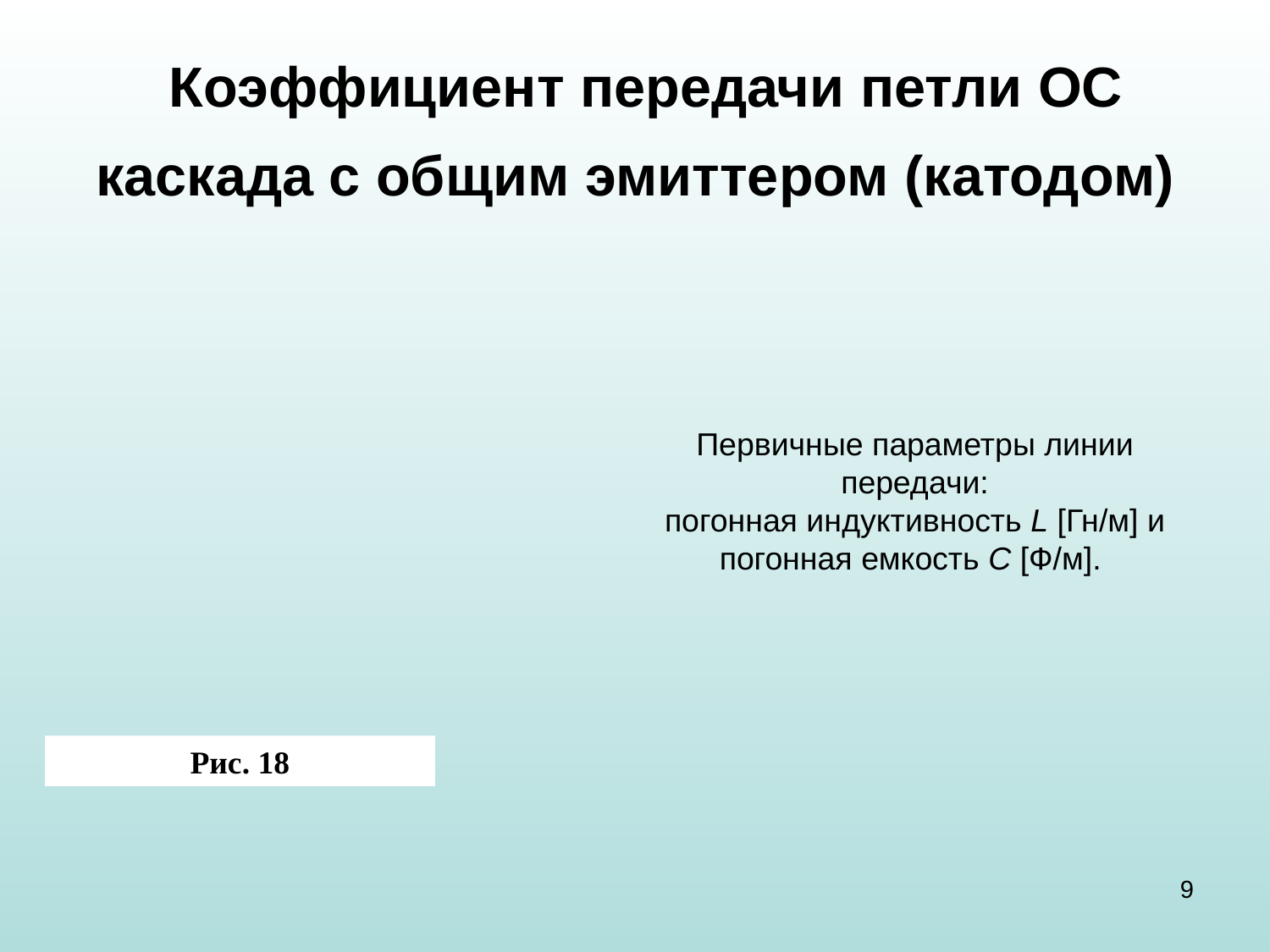

Коэффициент передачи петли ОС каскада с общим эмиттером (катодом)

Первичные параметры линии передачи:
погонная индуктивность L [Гн/м] и погонная емкость C [Ф/м].
Рис. 18

9